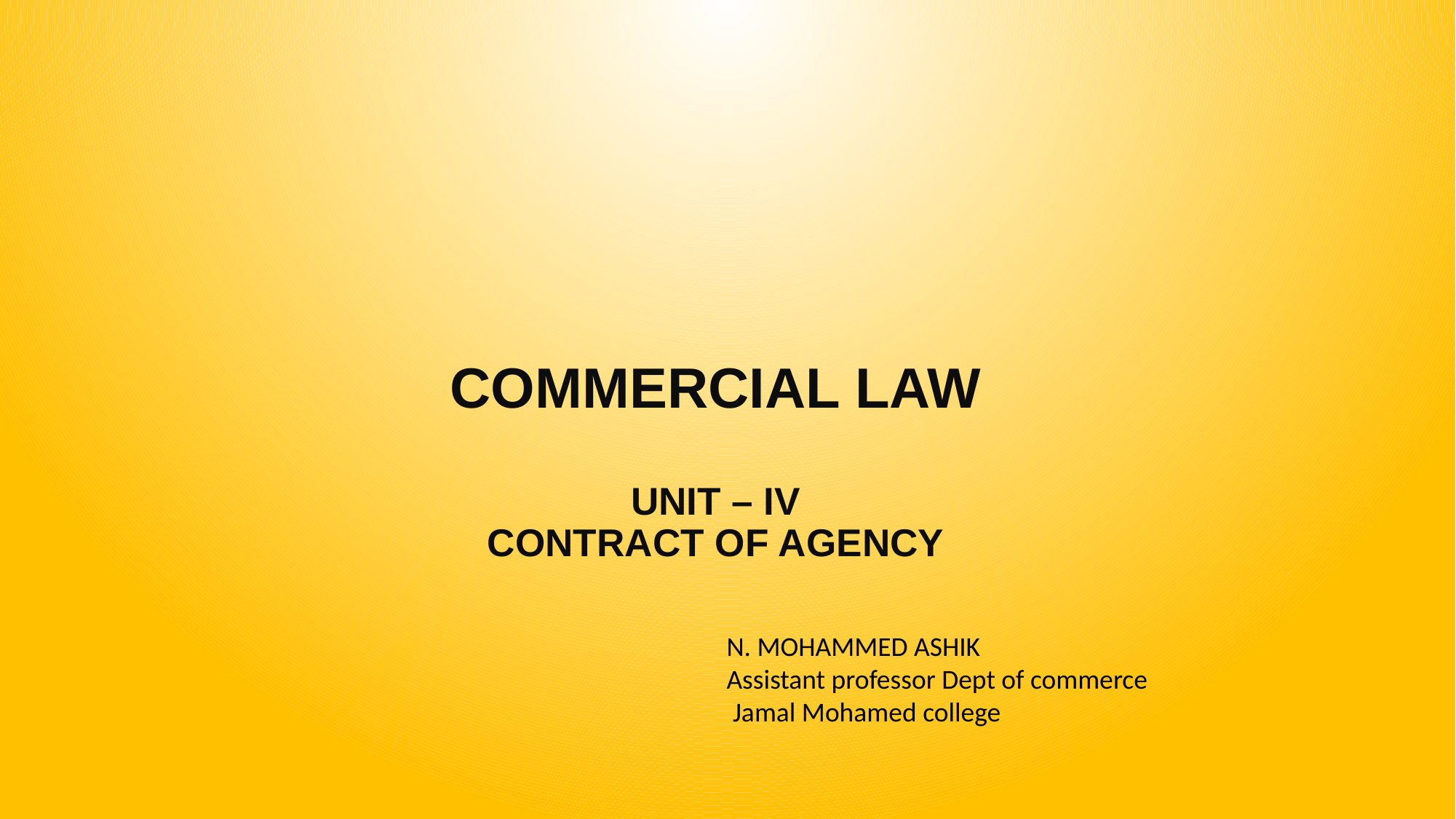

# COMMERCIAL LAW UNIT – IV CONTRACT OF AGENCY
N. MOHAMMED ASHIK
Assistant professor Dept of commerce
 Jamal Mohamed college